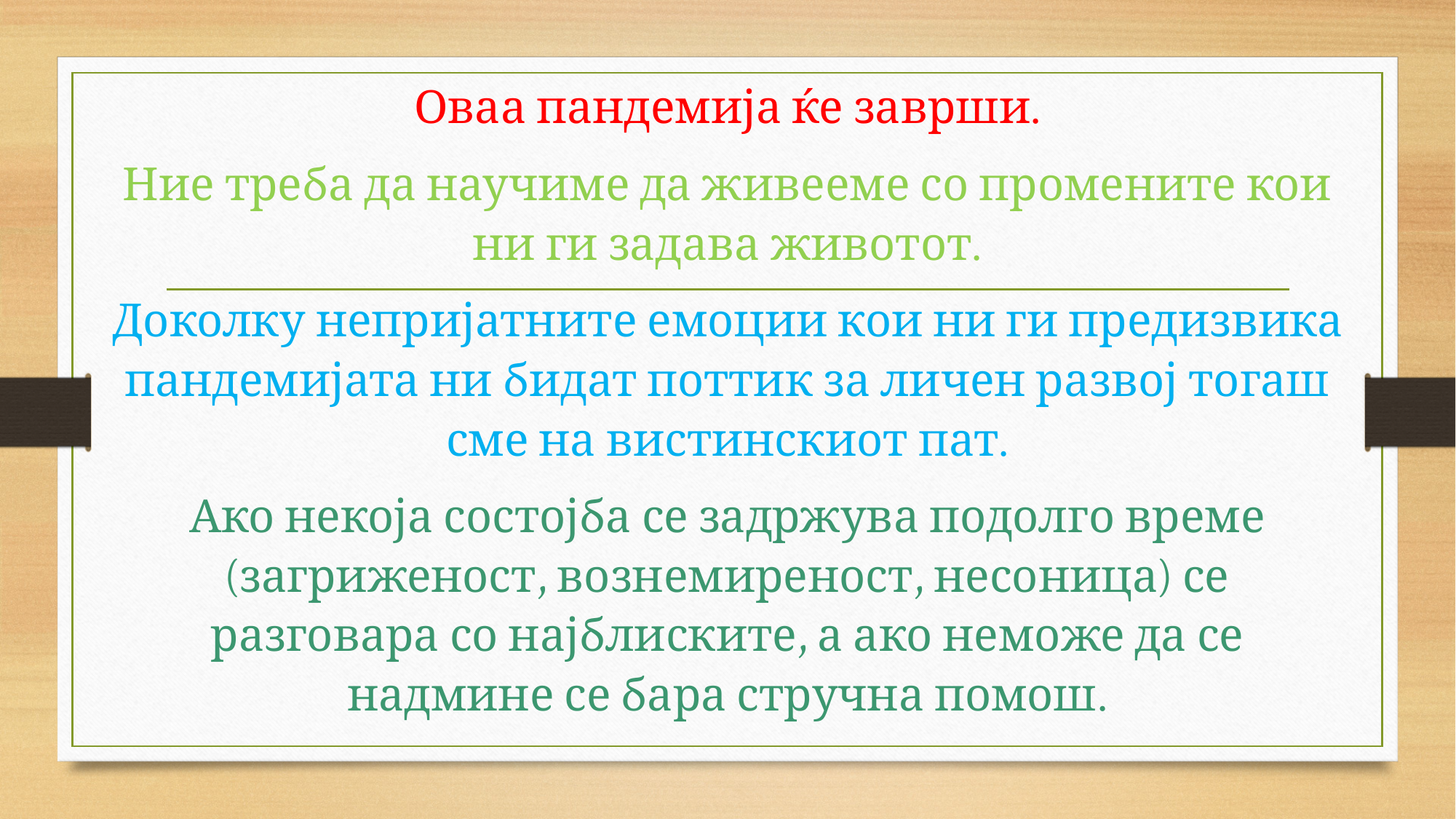

Оваа пандемија ќе заврши.
Ние треба да научиме да живееме со промените кои ни ги задава животот.
Доколку непријатните емоции кои ни ги предизвика пандемијата ни бидат поттик за личен развој тогаш сме на вистинскиот пат.
Ако некоја состојба се задржува подолго време (загриженост, вознемиреност, несоница) се разговара со најблиските, а ако неможе да се надмине се бара стручна помош.